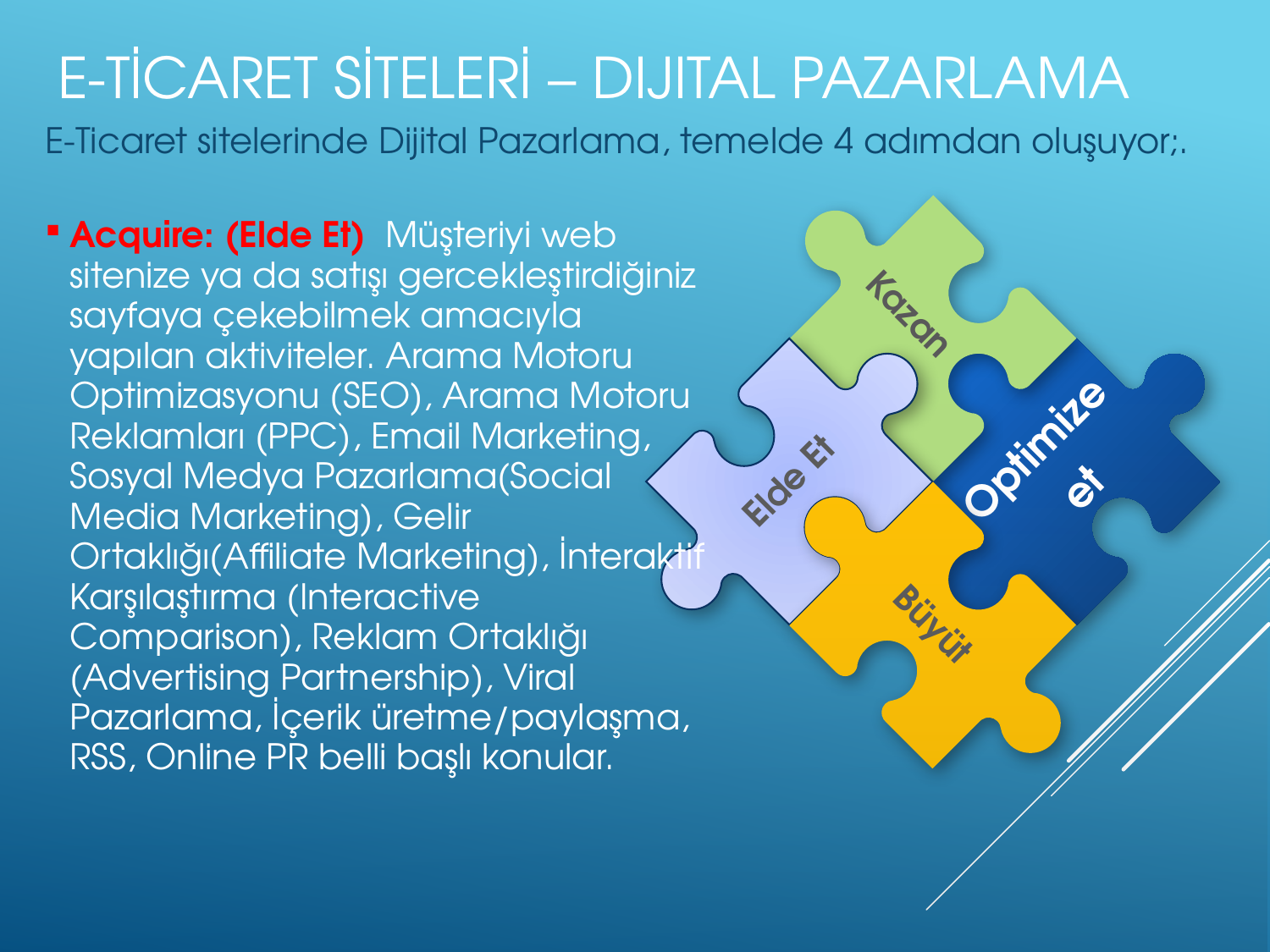

# E-Ticaret siteleri – Dijital Pazarlama
E-Ticaret sitelerinde Dijital Pazarlama, temelde 4 adımdan oluşuyor;.
Kazan
Optimize
et
Elde Et
Büyüt
Acquire: (Elde Et)  Müşteriyi web sitenize ya da satışı gercekleştirdiğiniz sayfaya çekebilmek amacıyla yapılan aktiviteler. Arama Motoru Optimizasyonu (SEO), Arama Motoru Reklamları (PPC), Email Marketing, Sosyal Medya Pazarlama(Social Media Marketing), Gelir Ortaklığı(Affiliate Marketing), İnteraktif Karşılaştırma (Interactive Comparison), Reklam Ortaklığı (Advertising Partnership), Viral Pazarlama, İçerik üretme/paylaşma, RSS, Online PR belli başlı konular.